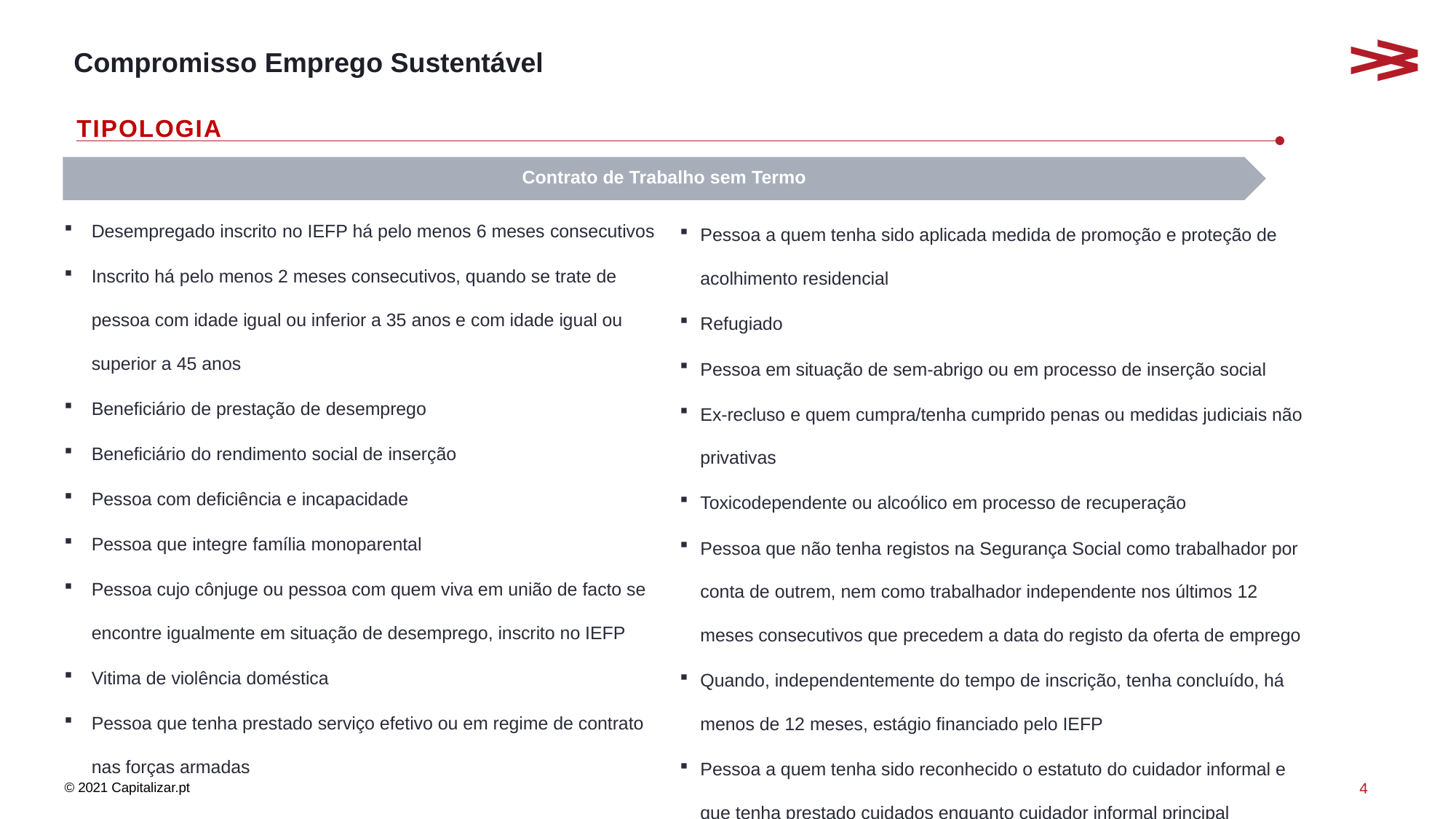

# Compromisso Emprego Sustentável
TIPOLOGIA

Contrato de Trabalho sem Termo
Desempregado inscrito no IEFP há pelo menos 6 meses consecutivos
Inscrito há pelo menos 2 meses consecutivos, quando se trate de pessoa com idade igual ou inferior a 35 anos e com idade igual ou superior a 45 anos
Beneficiário de prestação de desemprego
Beneficiário do rendimento social de inserção
Pessoa com deficiência e incapacidade
Pessoa que integre família monoparental
Pessoa cujo cônjuge ou pessoa com quem viva em união de facto se encontre igualmente em situação de desemprego, inscrito no IEFP
Vitima de violência doméstica
Pessoa que tenha prestado serviço efetivo ou em regime de contrato nas forças armadas

Pessoa a quem tenha sido aplicada medida de promoção e proteção de acolhimento residencial
Refugiado
Pessoa em situação de sem-abrigo ou em processo de inserção social
Ex-recluso e quem cumpra/tenha cumprido penas ou medidas judiciais não privativas
Toxicodependente ou alcoólico em processo de recuperação
Pessoa que não tenha registos na Segurança Social como trabalhador por conta de outrem, nem como trabalhador independente nos últimos 12 meses consecutivos que precedem a data do registo da oferta de emprego
Quando, independentemente do tempo de inscrição, tenha concluído, há menos de 12 meses, estágio financiado pelo IEFP
Pessoa a quem tenha sido reconhecido o estatuto do cuidador informal e que tenha prestado cuidados enquanto cuidador informal principal